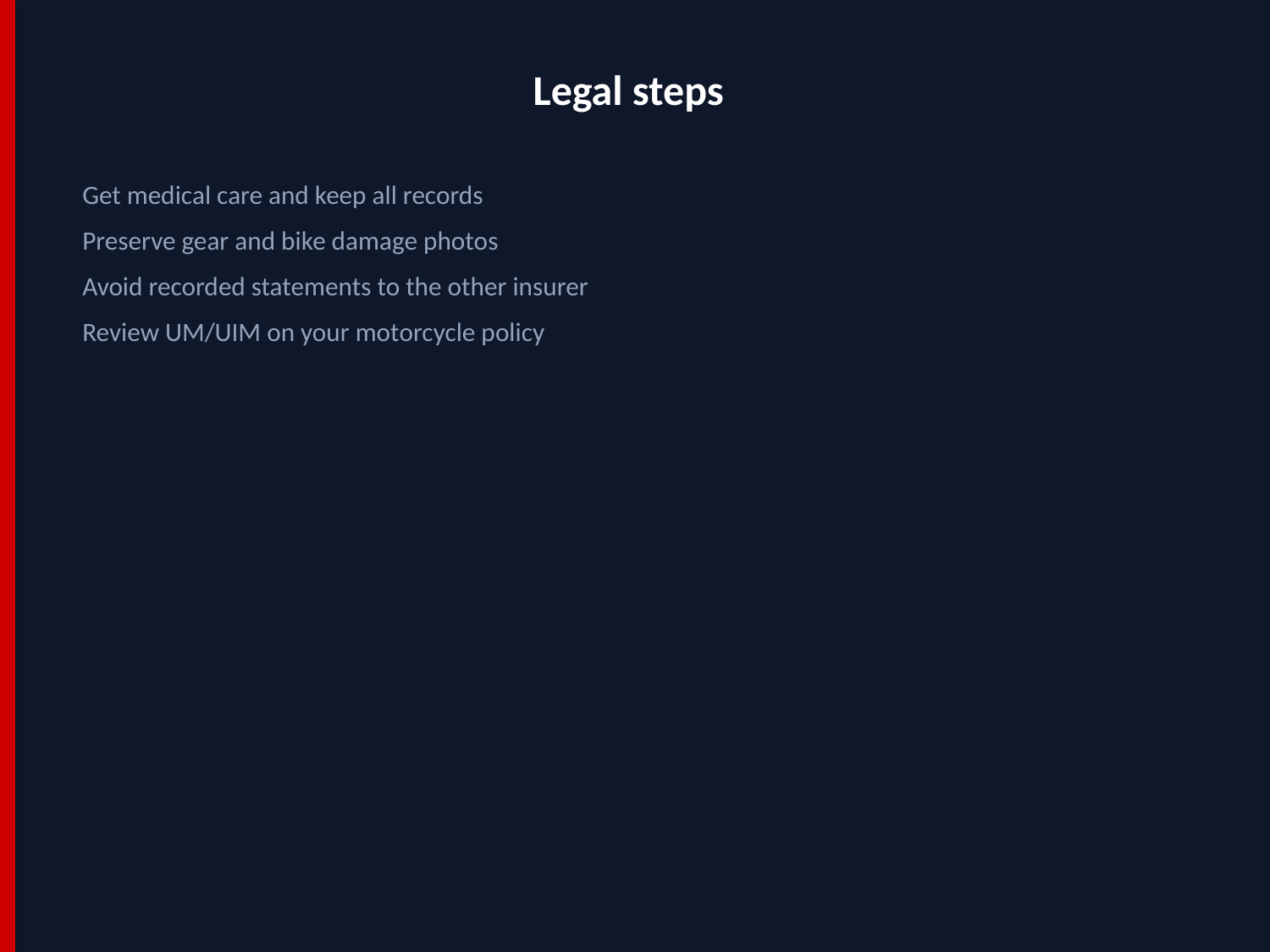

Legal steps
Get medical care and keep all records
Preserve gear and bike damage photos
Avoid recorded statements to the other insurer
Review UM/UIM on your motorcycle policy